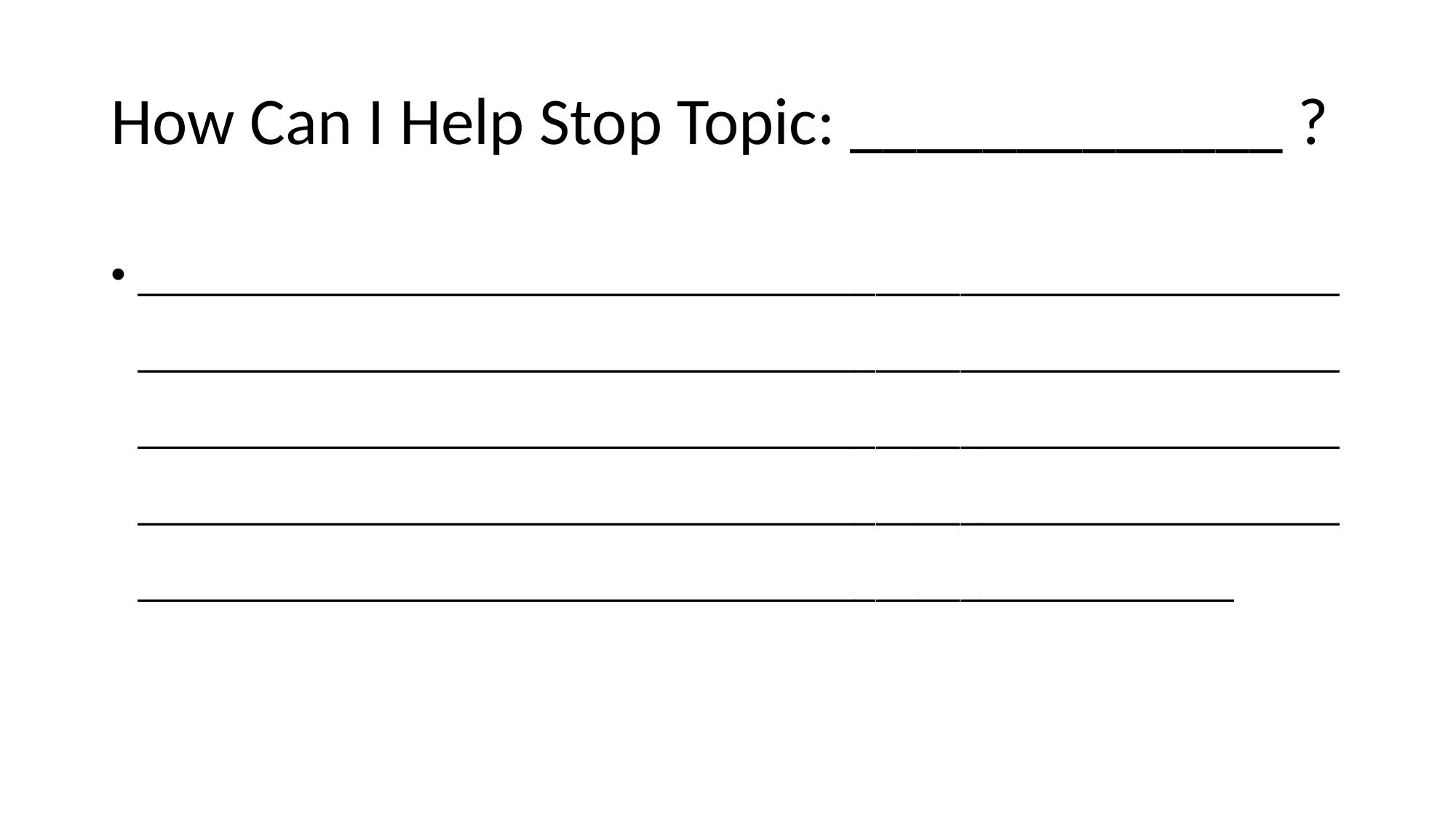

# How Can I Help Stop Topic: _____________ ?
________________________________________________________________________________________________________________________________________________________________________________________________________________________________________________________________________________________